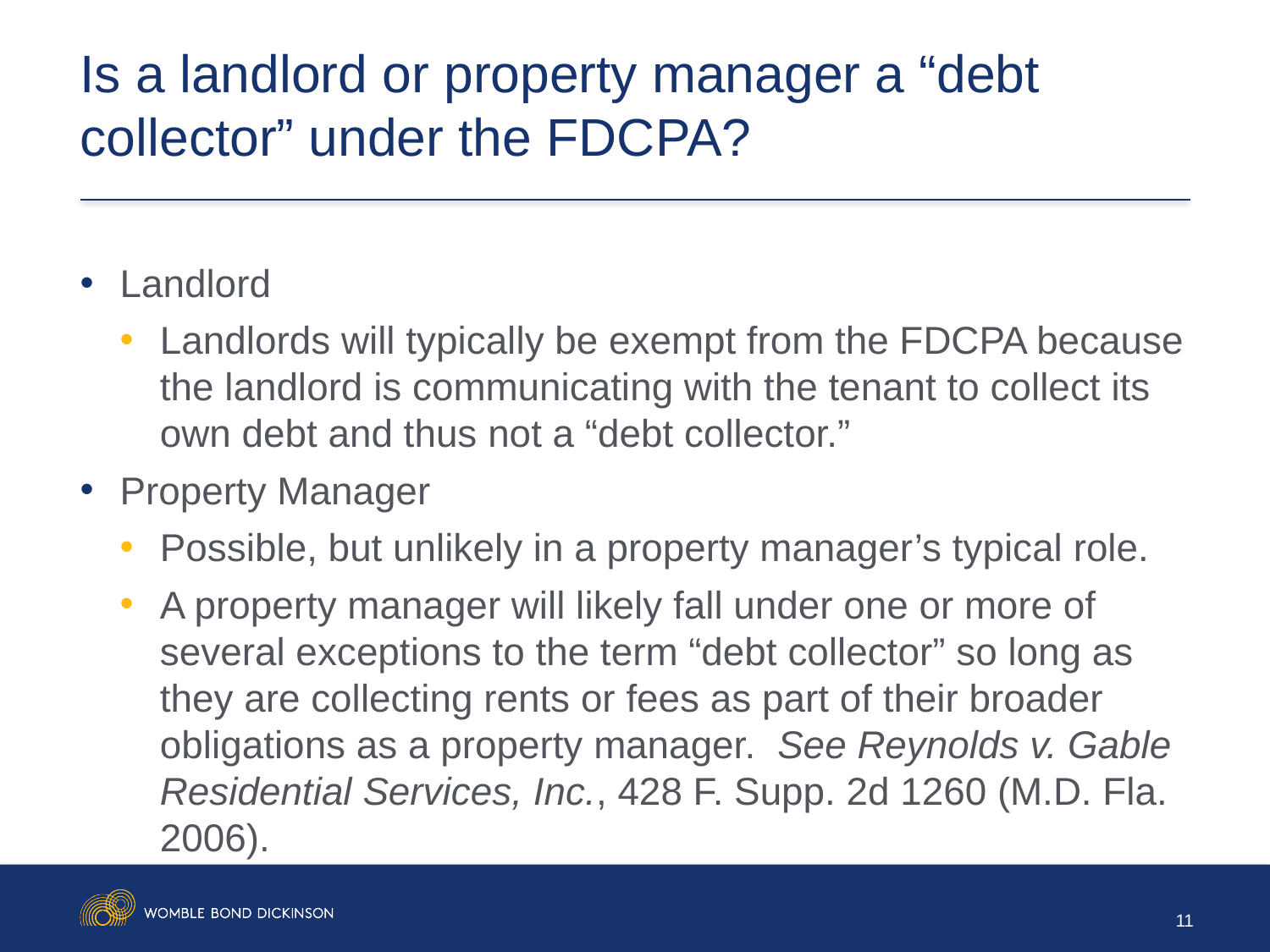

# Is a landlord or property manager a “debt collector” under the FDCPA?
Landlord
Landlords will typically be exempt from the FDCPA because the landlord is communicating with the tenant to collect its own debt and thus not a “debt collector.”
Property Manager
Possible, but unlikely in a property manager’s typical role.
A property manager will likely fall under one or more of several exceptions to the term “debt collector” so long as they are collecting rents or fees as part of their broader obligations as a property manager.  See Reynolds v. Gable Residential Services, Inc., 428 F. Supp. 2d 1260 (M.D. Fla. 2006).

11